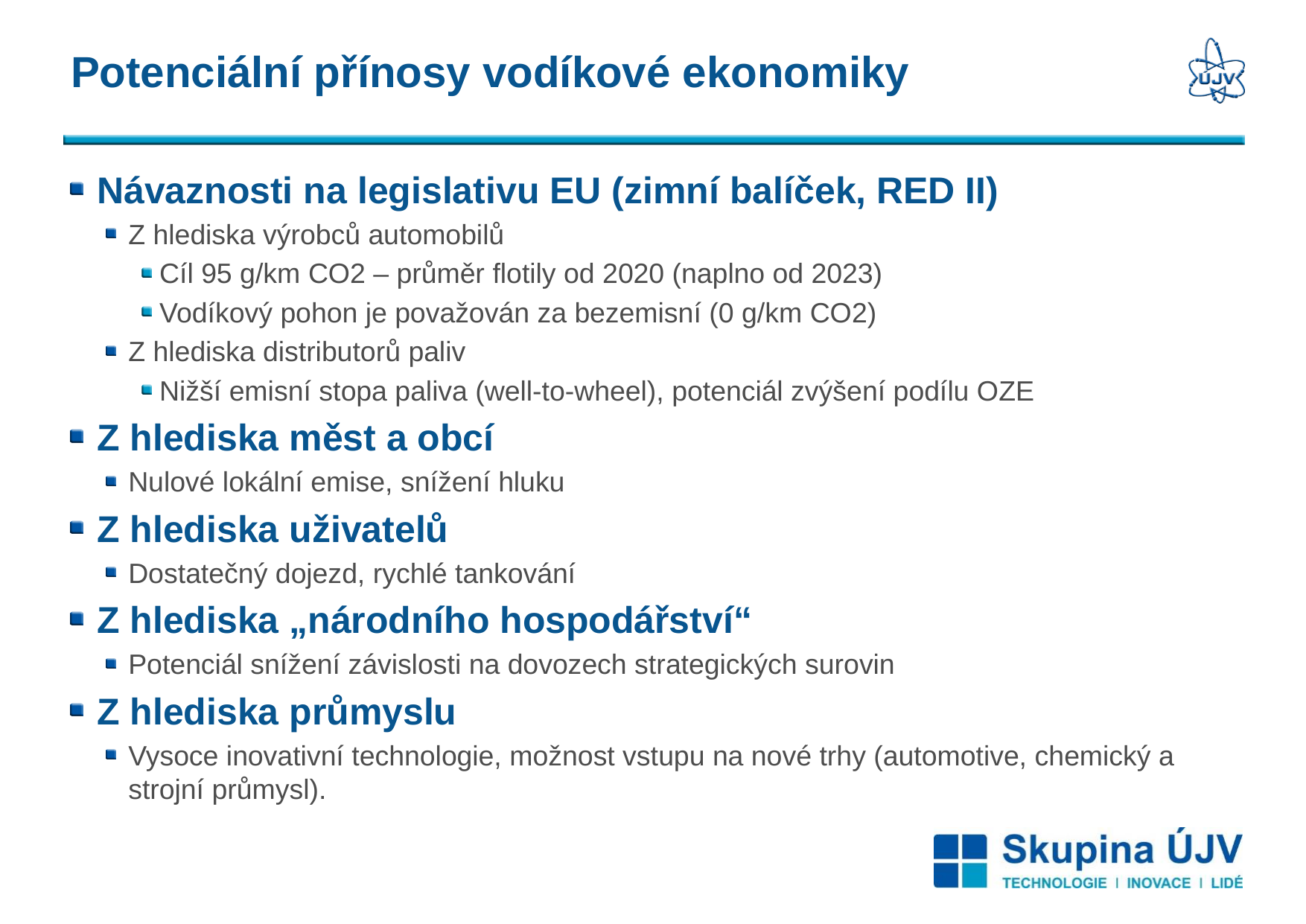

# Potenciální přínosy vodíkové ekonomiky
Návaznosti na legislativu EU (zimní balíček, RED II)
Z hlediska výrobců automobilů
Cíl 95 g/km CO2 – průměr flotily od 2020 (naplno od 2023)
Vodíkový pohon je považován za bezemisní (0 g/km CO2)
Z hlediska distributorů paliv
Nižší emisní stopa paliva (well-to-wheel), potenciál zvýšení podílu OZE
Z hlediska měst a obcí
Nulové lokální emise, snížení hluku
Z hlediska uživatelů
Dostatečný dojezd, rychlé tankování
Z hlediska „národního hospodářství“
Potenciál snížení závislosti na dovozech strategických surovin
Z hlediska průmyslu
Vysoce inovativní technologie, možnost vstupu na nové trhy (automotive, chemický a strojní průmysl).